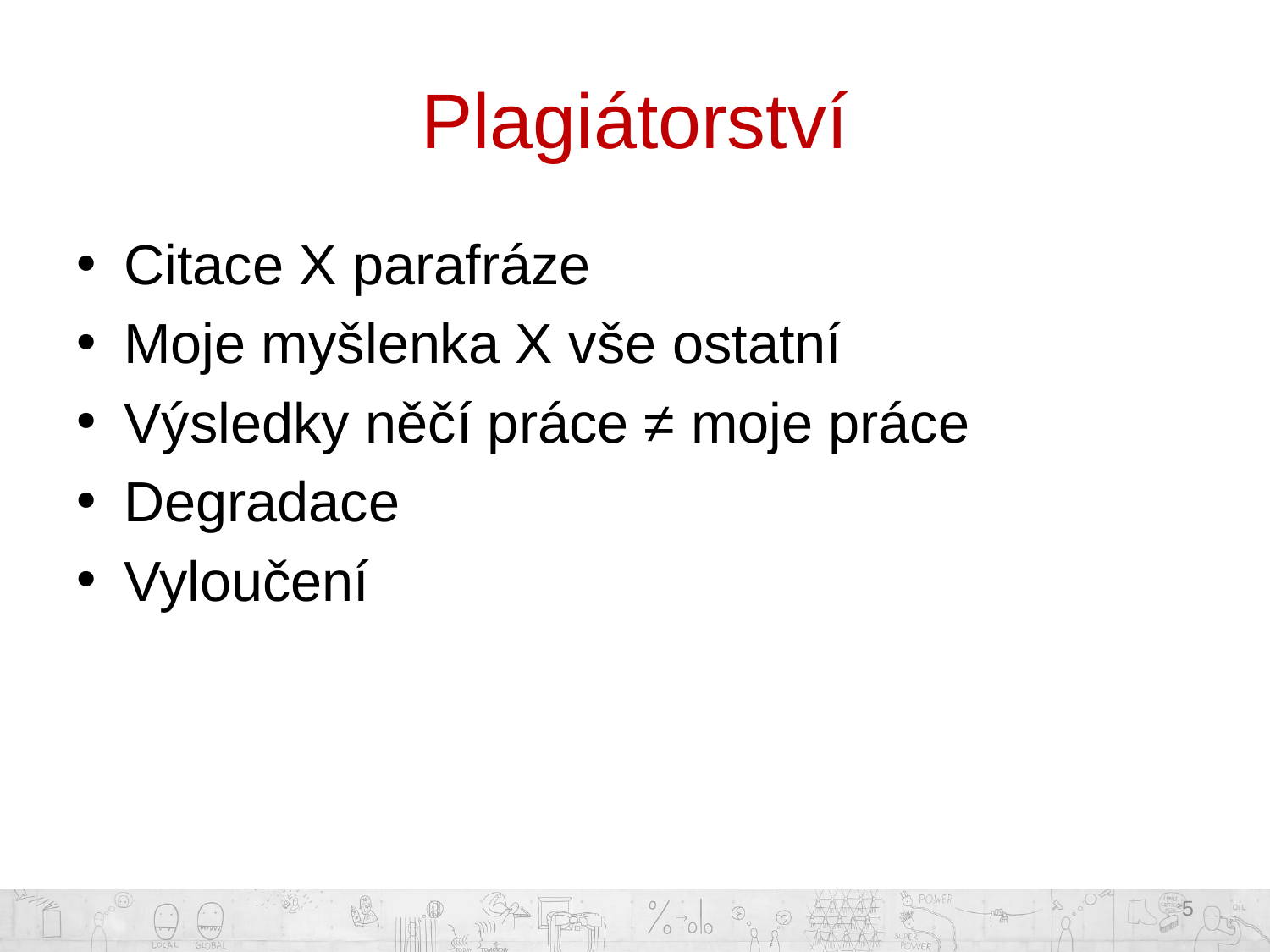

# Plagiátorství
Citace X parafráze
Moje myšlenka X vše ostatní
Výsledky něčí práce ≠ moje práce
Degradace
Vyloučení
5